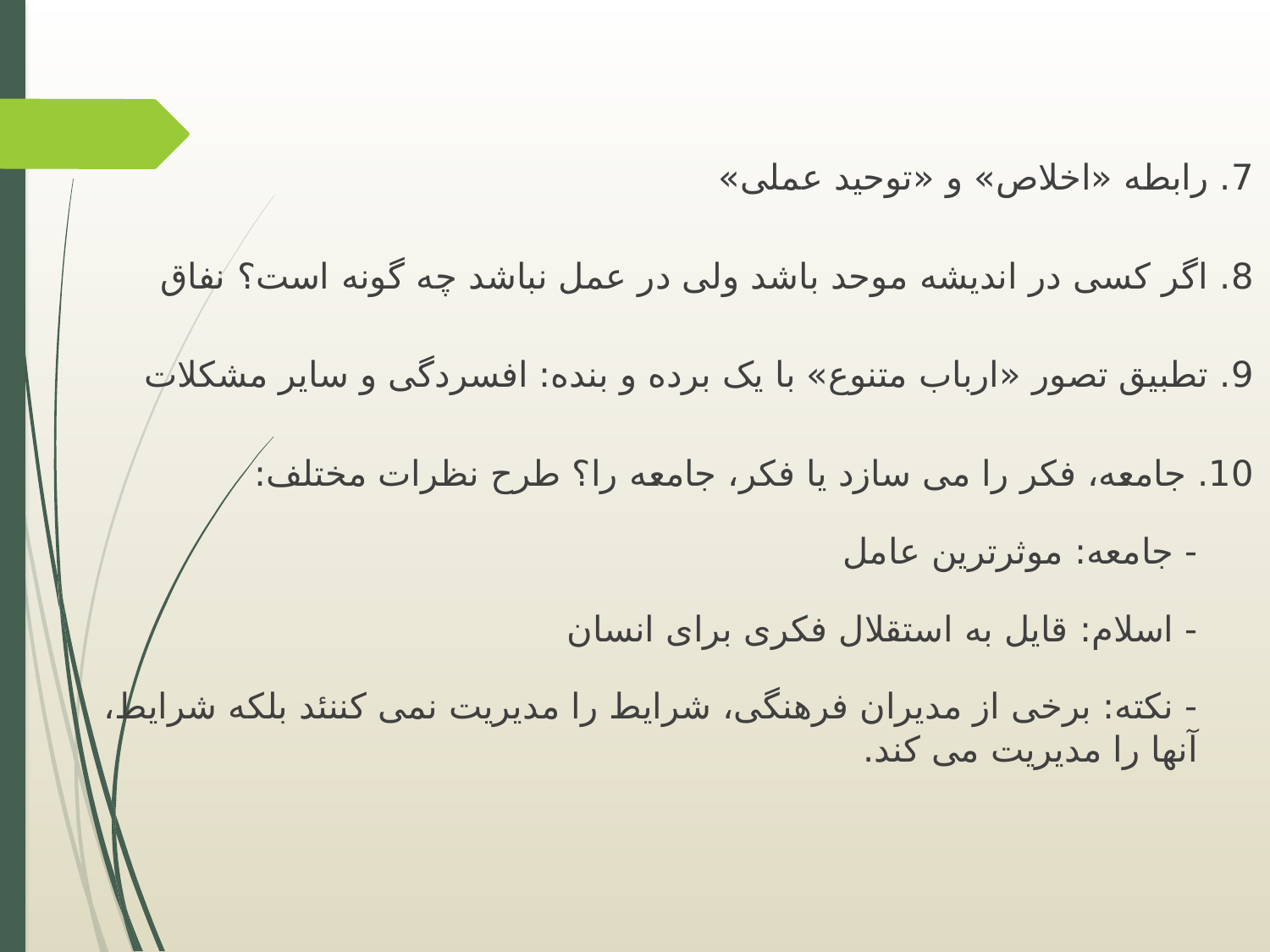

7. رابطه «اخلاص» و «توحید عملی»
8. اگر کسی در اندیشه موحد باشد ولی در عمل نباشد چه گونه است؟ نفاق
9. تطبیق تصور «ارباب متنوع» با یک برده و بنده: افسردگی و سایر مشکلات
10. جامعه، فکر را می سازد یا فکر، جامعه را؟ طرح نظرات مختلف:
- جامعه: موثرترین عامل
- اسلام: قایل به استقلال فکری برای انسان
- نکته: برخی از مدیران فرهنگی، شرایط را مدیریت نمی کننئد بلکه شرایط، آنها را مدیریت می کند.